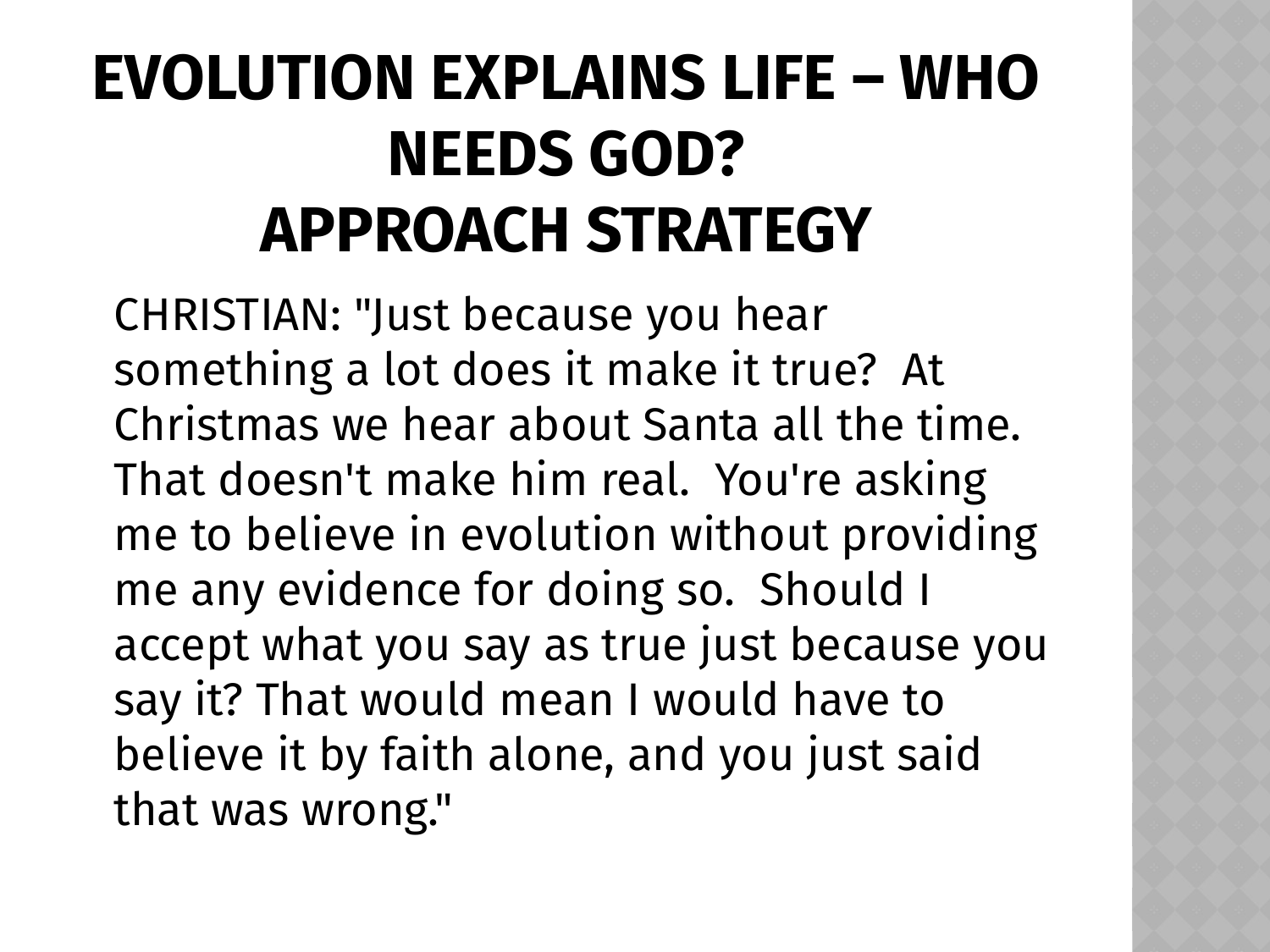

# Evolution Explains Life – Who Needs God? Approach Strategy
CHRISTIAN: "Just because you hear something a lot does it make it true?  At Christmas we hear about Santa all the time. That doesn't make him real.  You're asking me to believe in evolution without providing me any evidence for doing so.  Should I  accept what you say as true just because you say it? That would mean I would have to believe it by faith alone, and you just said that was wrong."